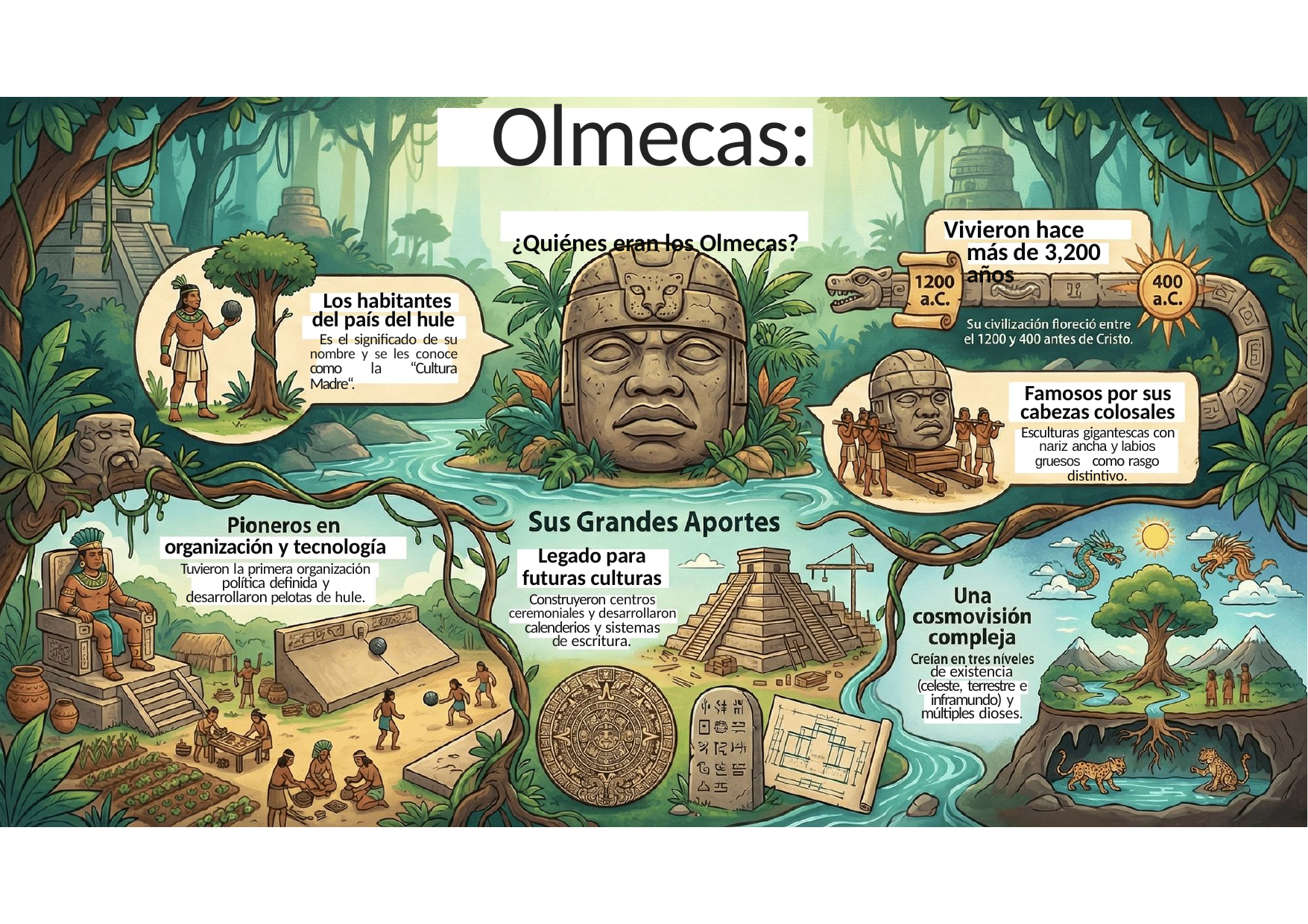

# Olmecas:
¿Quiénes eran los Olmecas?
Vivieron hace más de 3,200 años
Los habitantes del país del hule
Es el significado de su nombre y se les conoce como la “Cultura Madre“.
Famosos por sus cabezas colosales
Esculturas gigantescas con nariz ancha y labios gruesos como rasgo distintivo.
organización y tecnología
Tuvieron la primera organización política definida y desarrollaron pelotas de hule.
Legado para
futuras culturas
Construyeron centros ceremoniales y desarrollaron calenderios y sistemas
de escritura.
de existencia (celeste, terrestre e inframundo) y múltiples dioses.